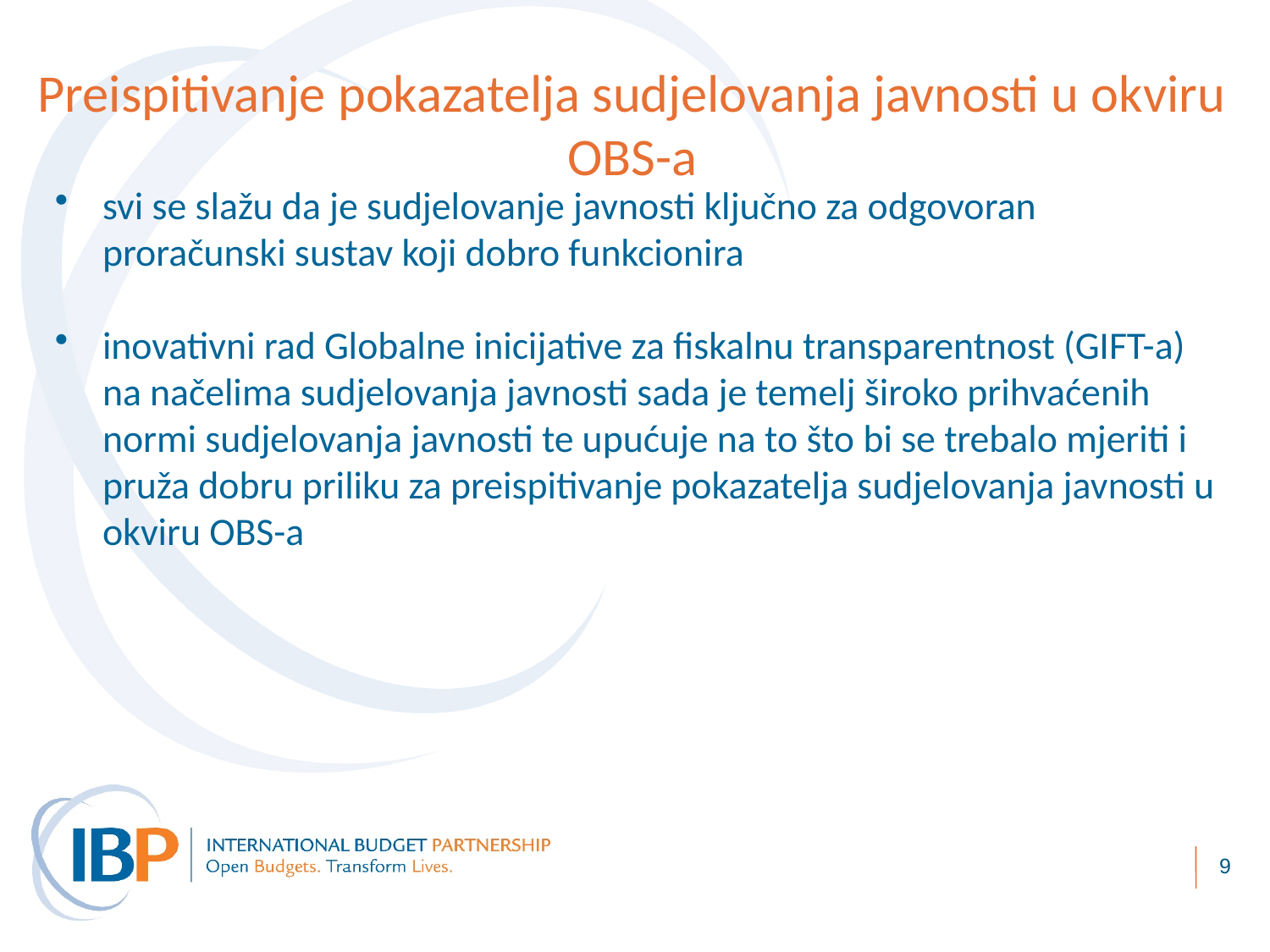

Preispitivanje pokazatelja sudjelovanja javnosti u okviru OBS-a
svi se slažu da je sudjelovanje javnosti ključno za odgovoran proračunski sustav koji dobro funkcionira

inovativni rad Globalne inicijative za fiskalnu transparentnost (GIFT-a) na načelima sudjelovanja javnosti sada je temelj široko prihvaćenih normi sudjelovanja javnosti te upućuje na to što bi se trebalo mjeriti i pruža dobru priliku za preispitivanje pokazatelja sudjelovanja javnosti u okviru OBS-a

9